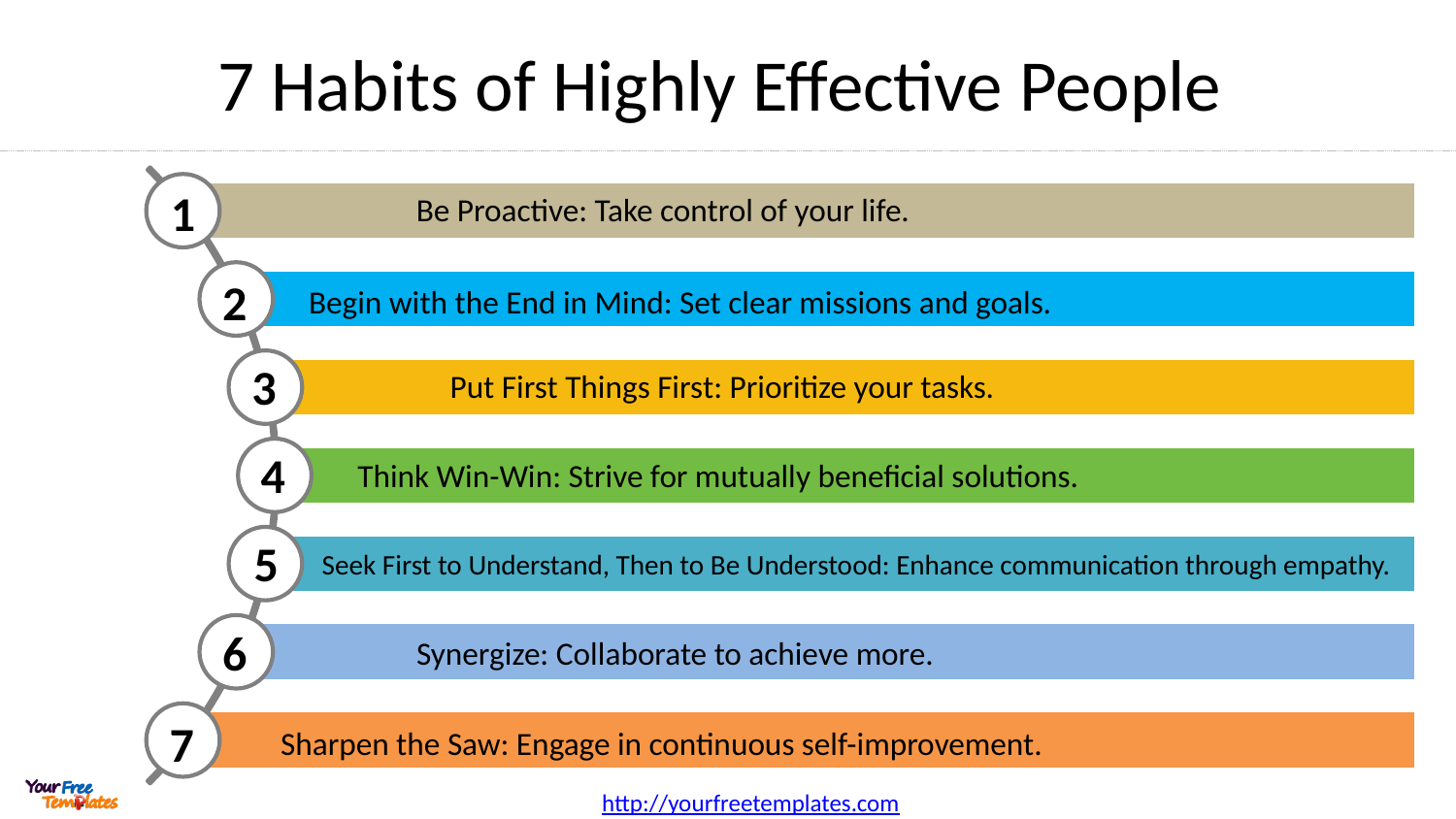

# 7 Habits of Highly Effective People

1

2

3

4

5

6

7

Be Proactive: Take control of your life.
Begin with the End in Mind: Set clear missions and goals.
Put First Things First: Prioritize your tasks.
Think Win-Win: Strive for mutually beneficial solutions.
Seek First to Understand, Then to Be Understood: Enhance communication through empathy.
Synergize: Collaborate to achieve more.
Sharpen the Saw: Engage in continuous self-improvement.